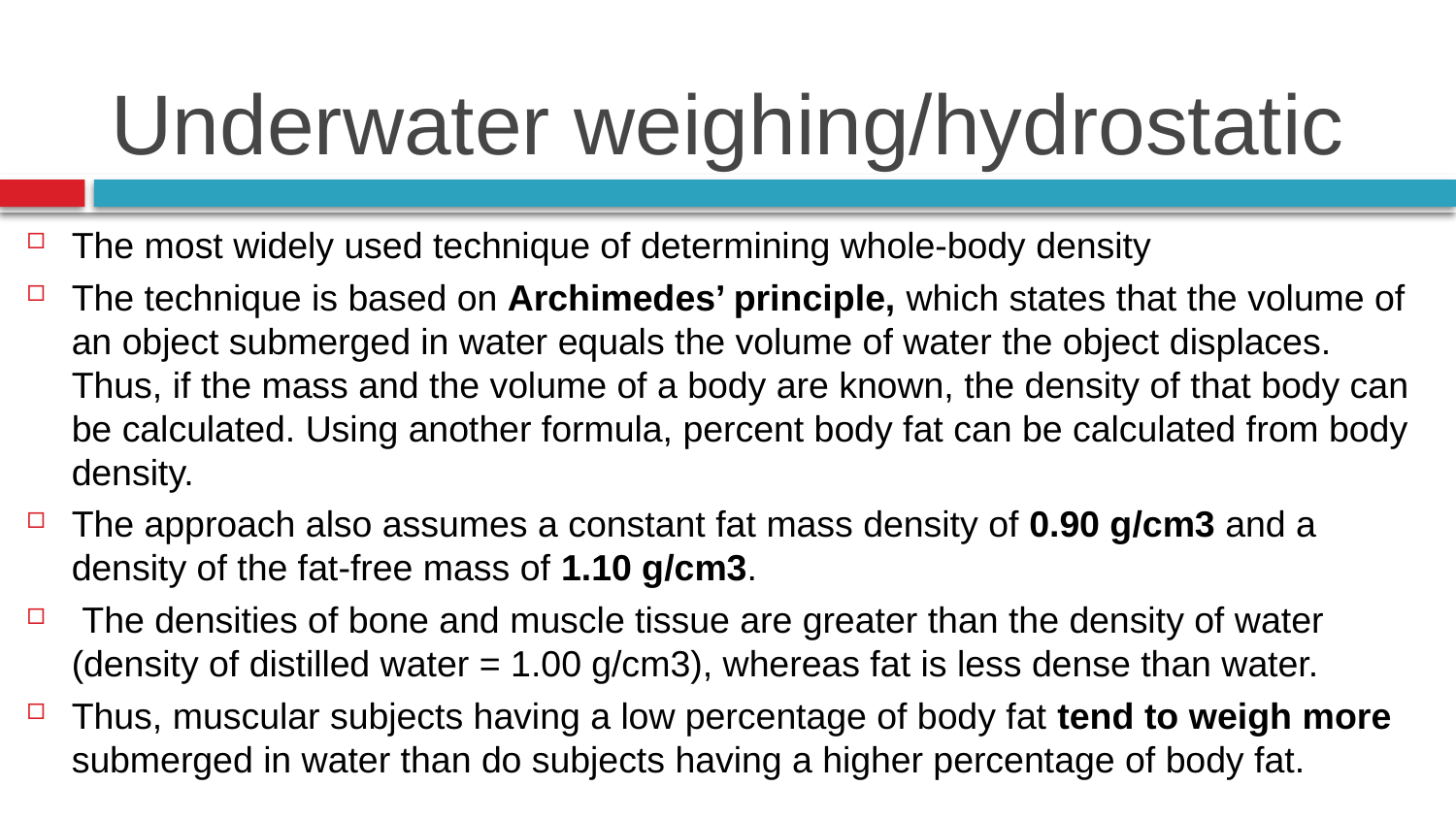

# Underwater weighing/hydrostatic
The most widely used technique of determining whole-body density
The technique is based on Archimedes’ principle, which states that the volume of an object submerged in water equals the volume of water the object displaces. Thus, if the mass and the volume of a body are known, the density of that body can be calculated. Using another formula, percent body fat can be calculated from body density.
The approach also assumes a constant fat mass density of 0.90 g/cm3 and a density of the fat-free mass of 1.10 g/cm3.
 The densities of bone and muscle tissue are greater than the density of water (density of distilled water = 1.00 g/cm3), whereas fat is less dense than water.
Thus, muscular subjects having a low percentage of body fat tend to weigh more submerged in water than do subjects having a higher percentage of body fat.